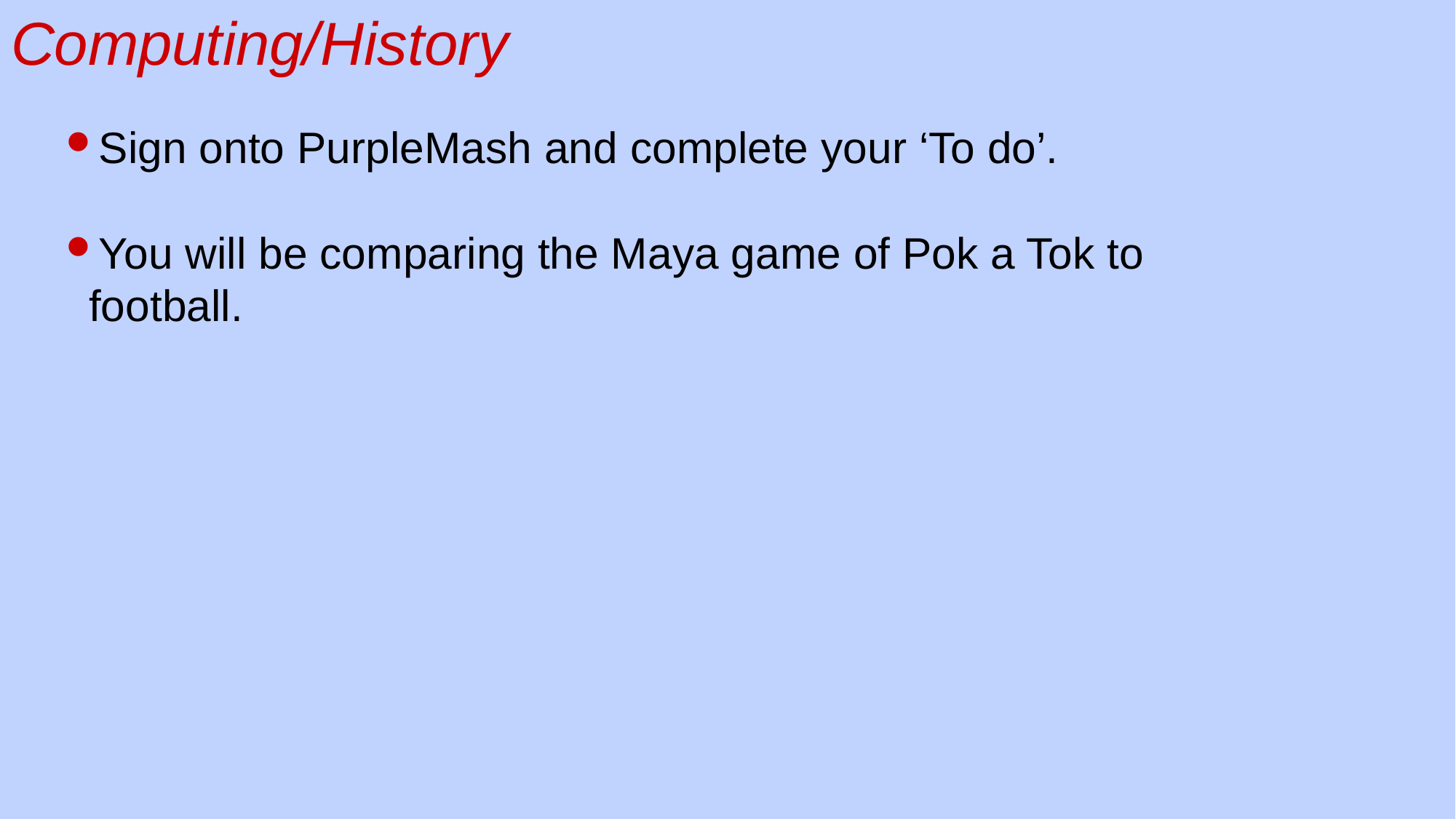

# Computing/History
Sign onto PurpleMash and complete your ‘To do’.

You will be comparing the Maya game of Pok a Tok to football.